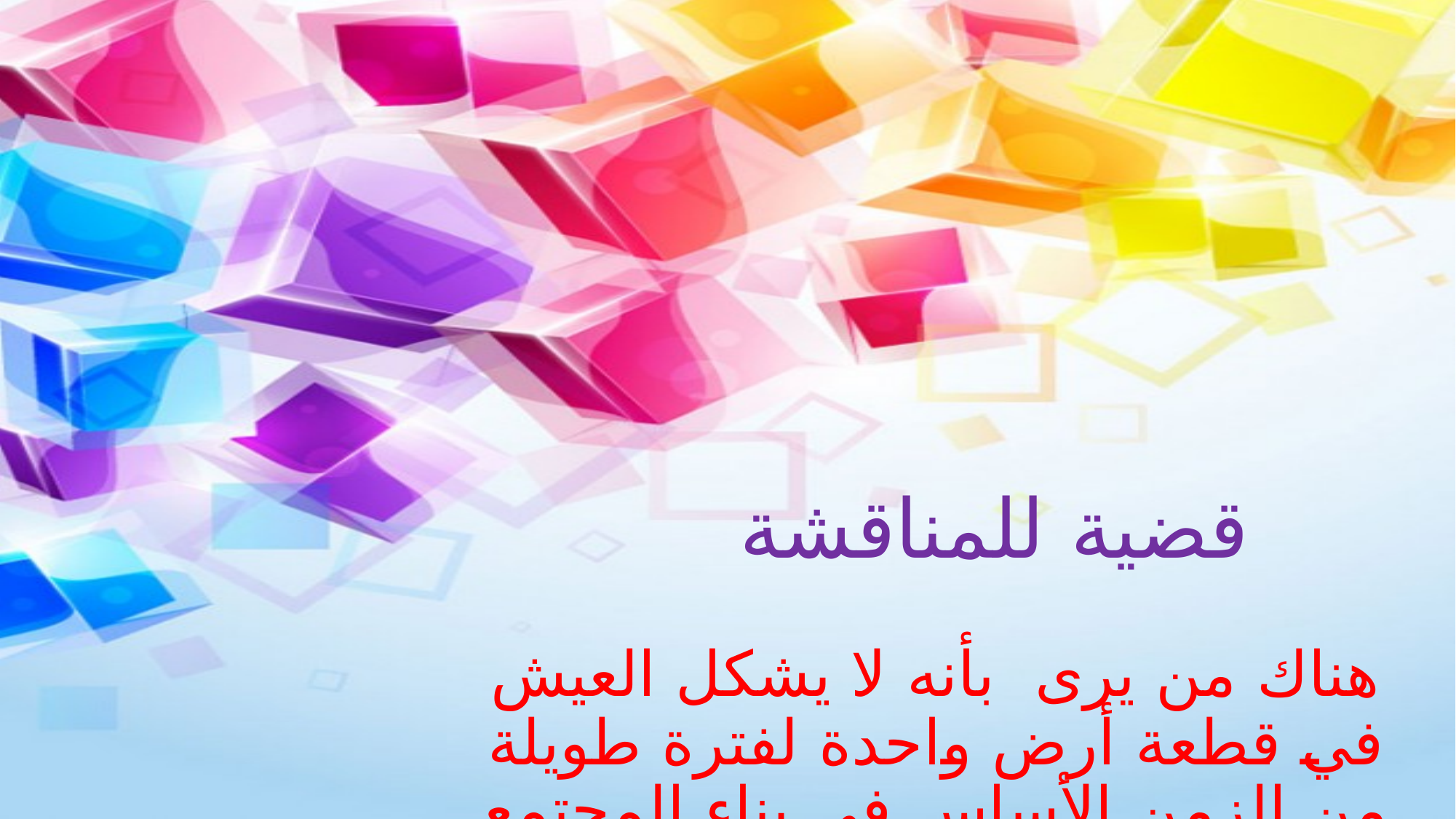

# قضية للمناقشة
هناك من يرى  بأنه لا يشكل العيش في قطعة أرض واحدة لفترة طويلة من الزمن الأساس في بناء المجتمع